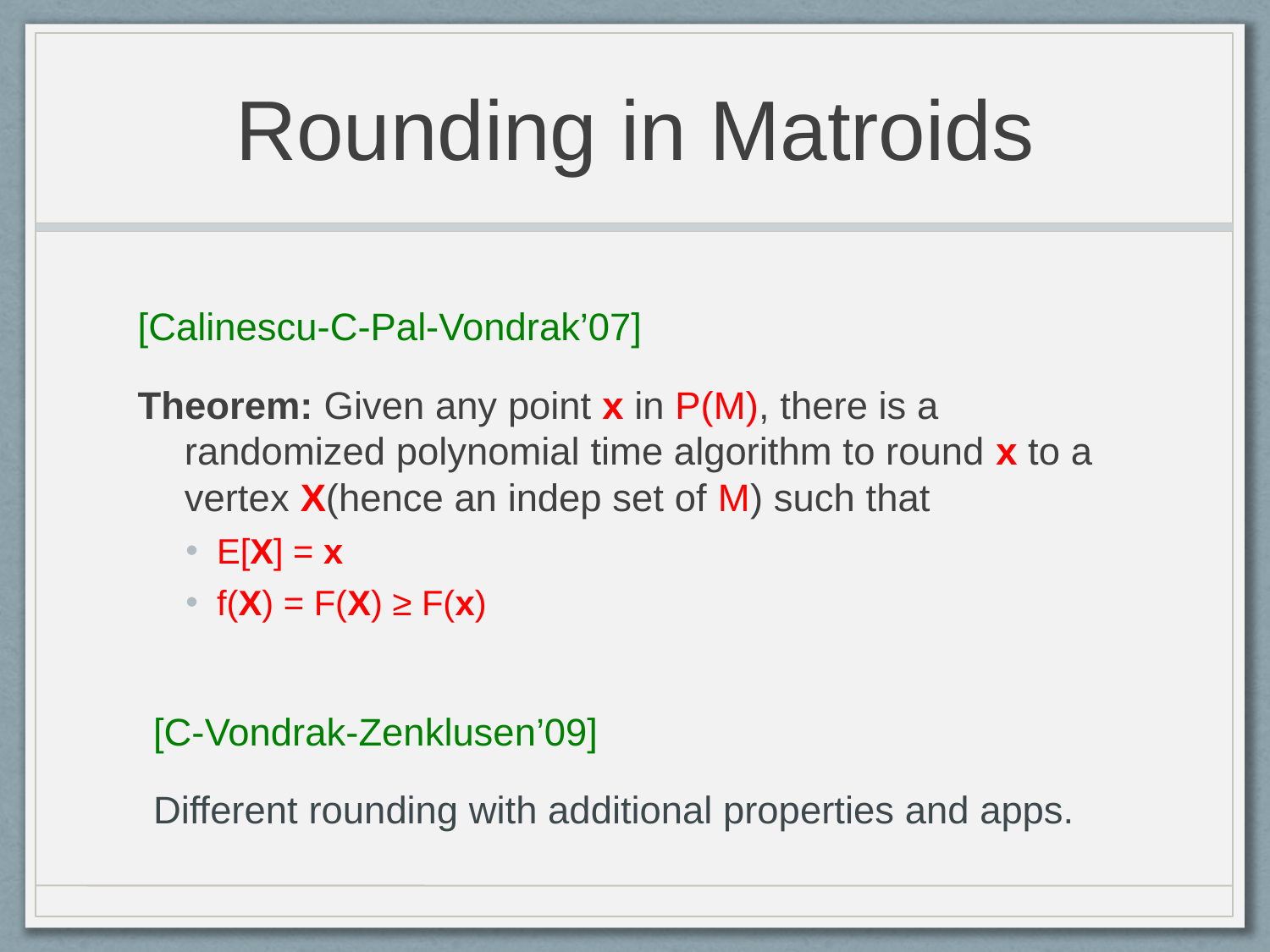

# Rounding in Matroids
[Calinescu-C-Pal-Vondrak’07]
Theorem: Given any point x in P(M), there is a randomized polynomial time algorithm to round x to a vertex X(hence an indep set of M) such that
E[X] = x
f(X) = F(X) ≥ F(x)

[C-Vondrak-Zenklusen’09]
Different rounding with additional properties and apps.